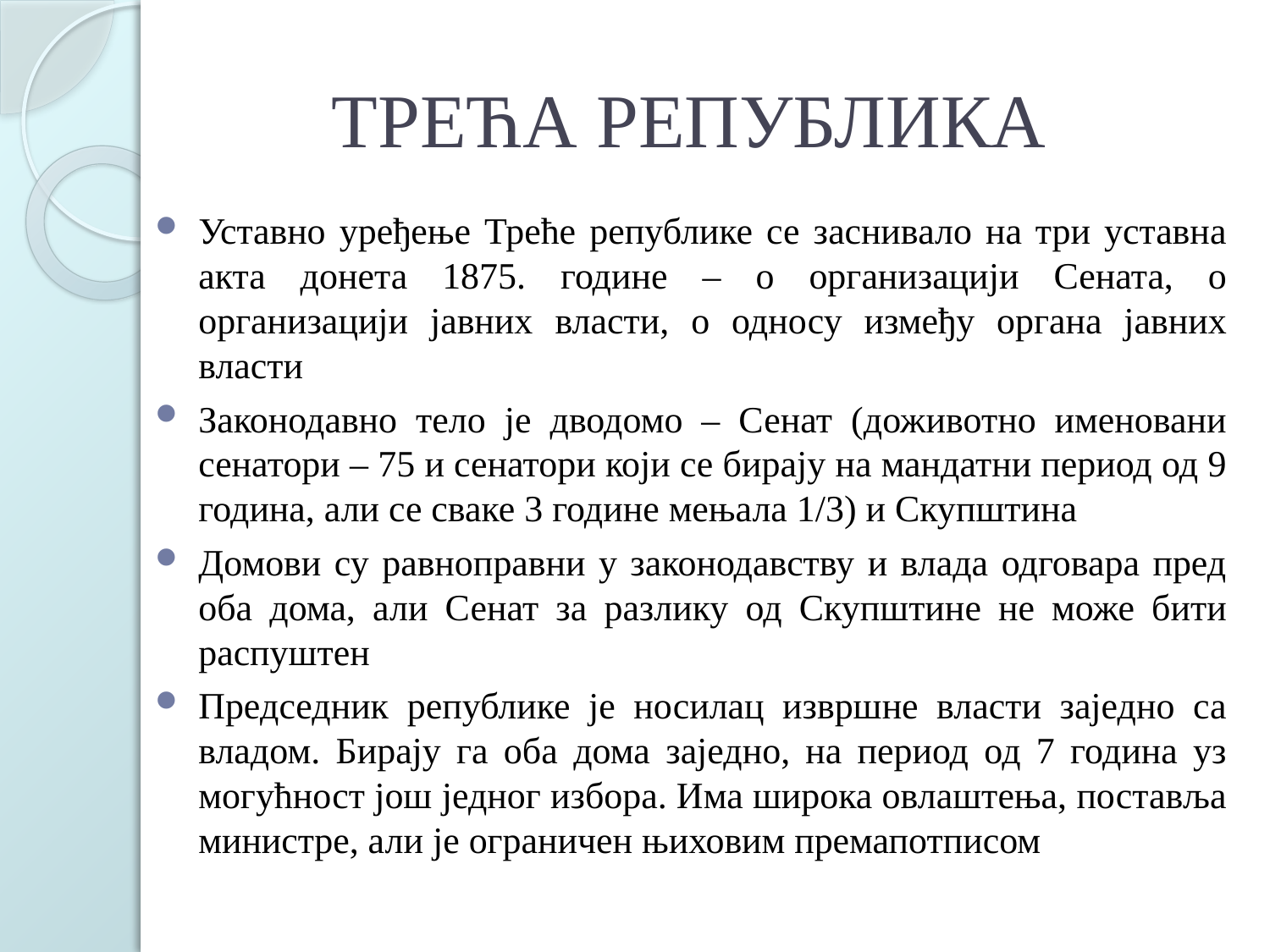

# ТРЕЋА РЕПУБЛИКА
Уставно уређење Треће републике се заснивало на три уставна акта донета 1875. године – о организацији Сената, о организацији јавних власти, о односу између органа јавних власти
Законодавно тело је дводомо – Сенат (доживотно именовани сенатори – 75 и сенатори који се бирају на мандатни период од 9 година, али се сваке 3 године мењала 1/3) и Скупштина
Домови су равноправни у законодавству и влада одговара пред оба дома, али Сенат за разлику од Скупштине не може бити распуштен
Председник републике је носилац извршне власти заједно са владом. Бирају га оба дома заједно, на период од 7 година уз могућност још једног избора. Има широка овлаштења, поставља министре, али је ограничен њиховим премапотписом